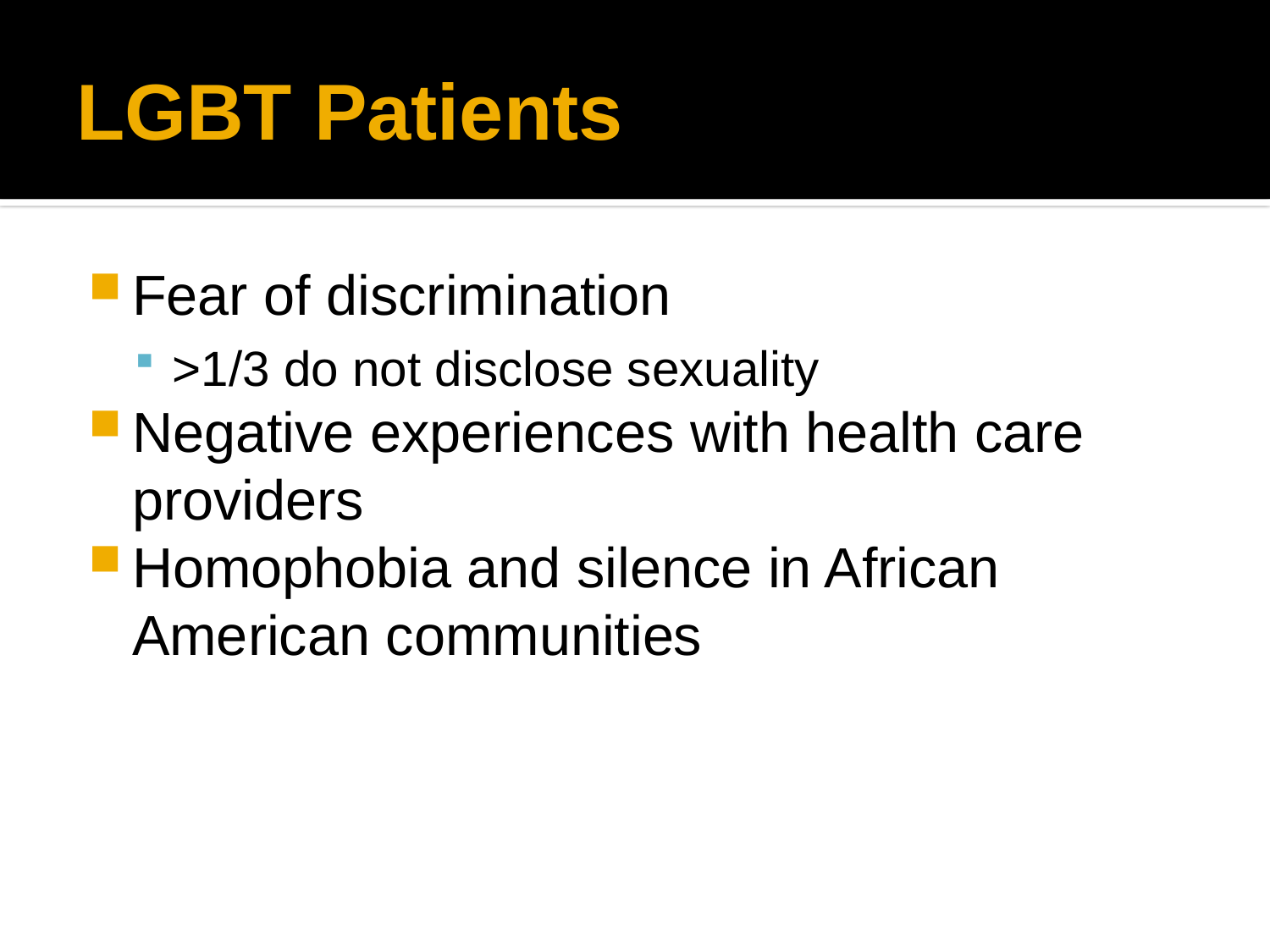

# LGBT Patients
Fear of discrimination
>1/3 do not disclose sexuality
Negative experiences with health care providers
Homophobia and silence in African American communities